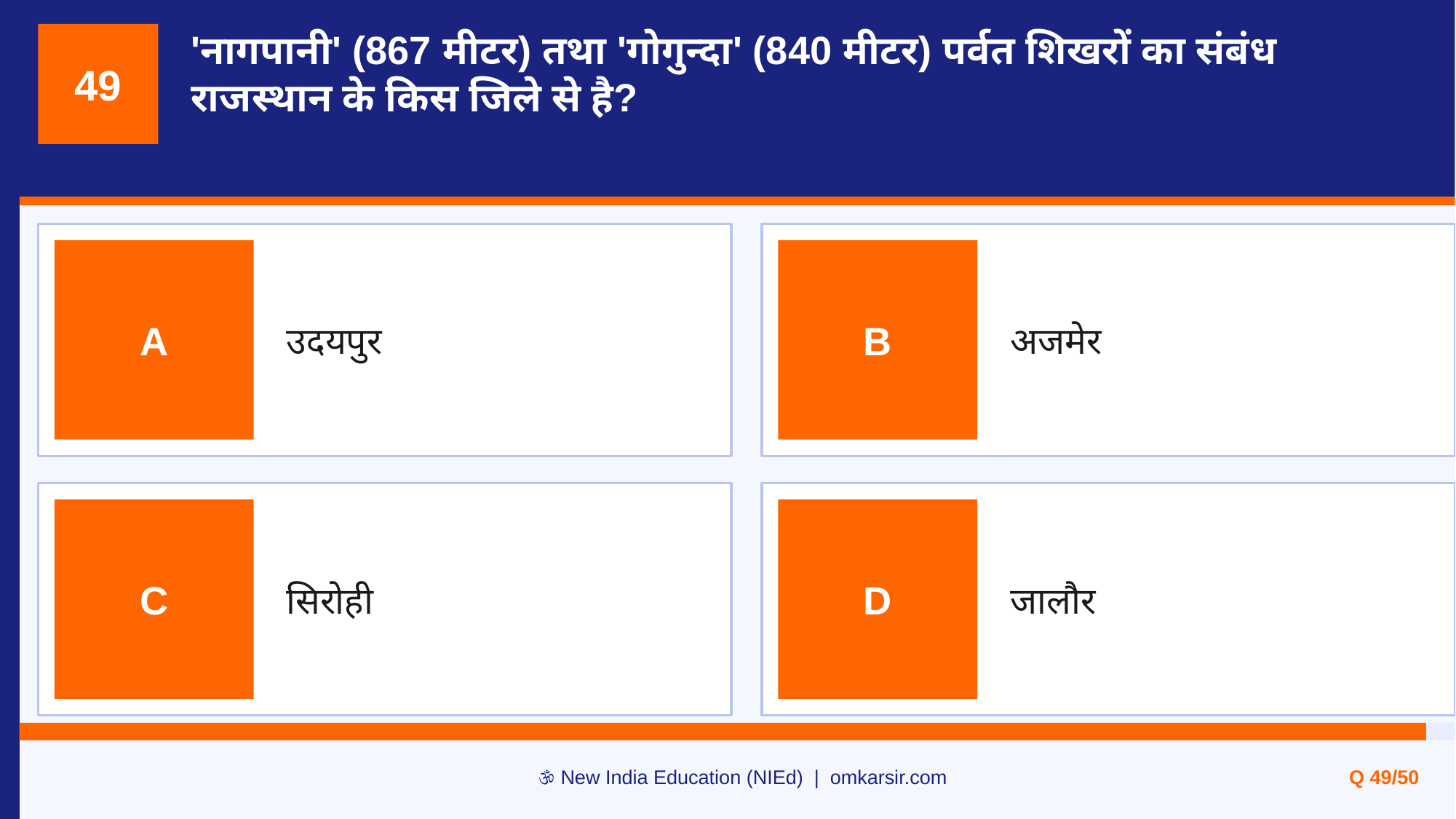

'नागपानी' (867 मीटर) तथा 'गोगुन्दा' (840 मीटर) पर्वत शिखरों का संबंध राजस्थान के किस जिले से है?
49

उदयपुर
अजमेर
A
B

सिरोही
जालौर
C
D

🕉️ New India Education (NIEd)  |  omkarsir.com
Q 49/50